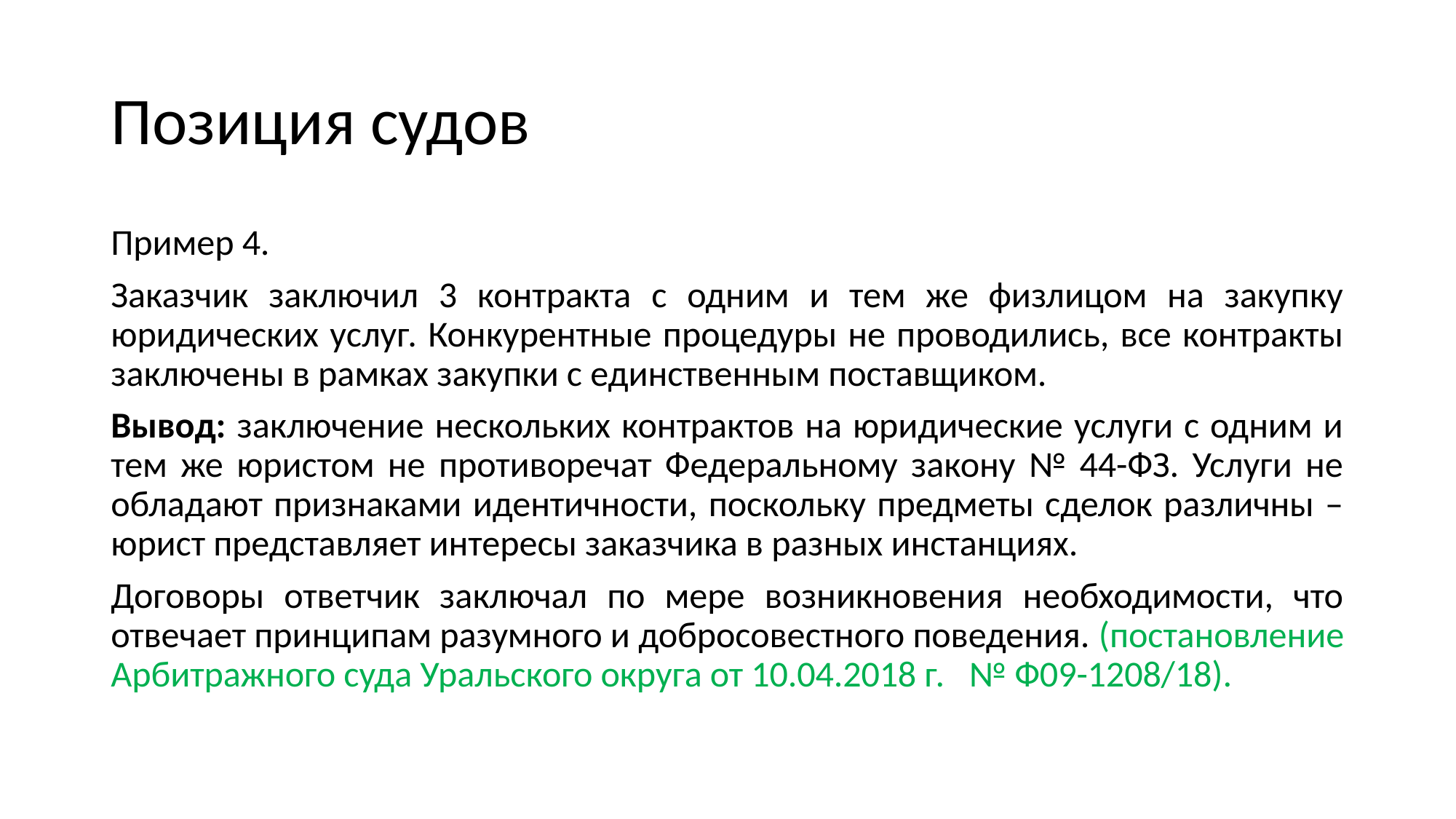

# Позиция судов
Пример 4.
Заказчик заключил 3 контракта с одним и тем же физлицом на закупку юридических услуг. Конкурентные процедуры не проводились, все контракты заключены в рамках закупки с единственным поставщиком.
Вывод: заключение нескольких контрактов на юридические услуги с одним и тем же юристом не противоречат Федеральному закону № 44-ФЗ. Услуги не обладают признаками идентичности, поскольку предметы сделок различны – юрист представляет интересы заказчика в разных инстанциях.
Договоры ответчик заключал по мере возникновения необходимости, что отвечает принципам разумного и добросовестного поведения. (постановление Арбитражного суда Уральского округа от 10.04.2018 г.   № Ф09-1208/18).